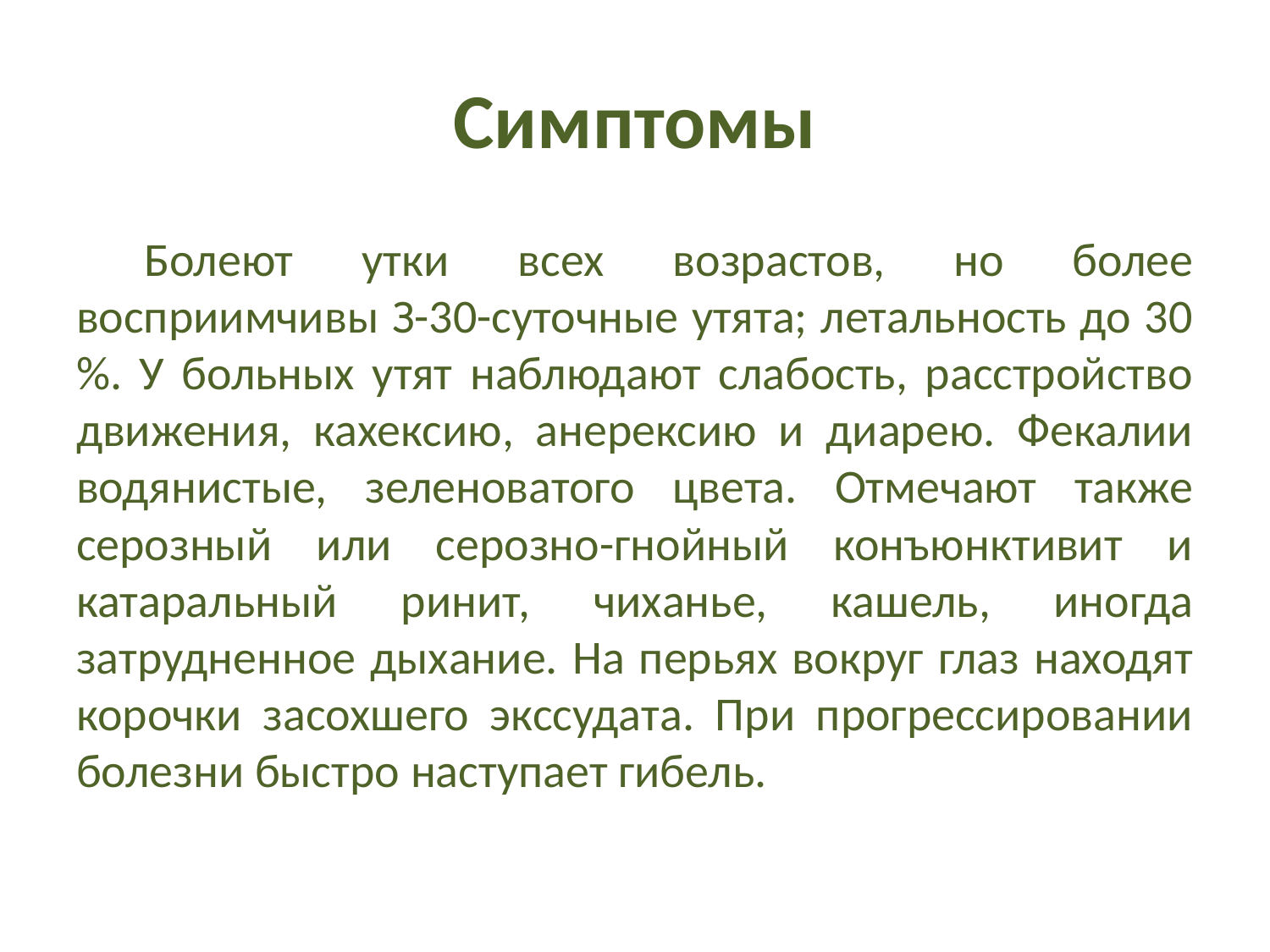

# Симптомы
Болеют утки всех возрастов, но более восприимчивы З-30-суточные утята; летальность до 30 %. У больных утят наблюдают слабость, расстройство движения, кахексию, анерексию и диарею. Фекалии водянистые, зеленоватого цвета. Отмечают также серозный или серозно-гнойный конъюнктивит и катаральный ринит, чиханье, кашель, иногда затрудненное дыхание. На перьях вокруг глаз находят корочки засохшего экссудата. При прогрессировании болезни быстро наступает гибель.